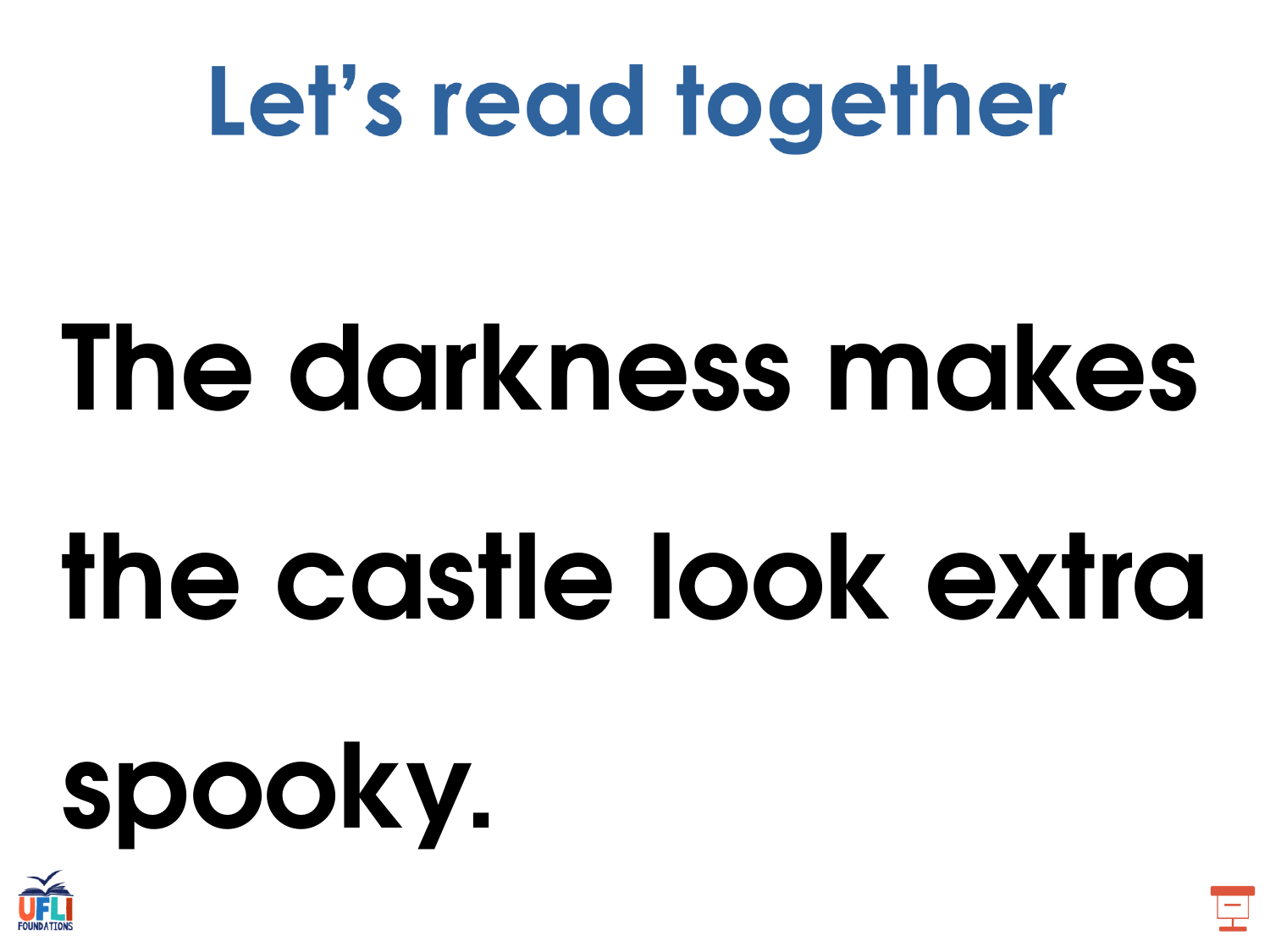

The darkness makes the castle look extra spooky.